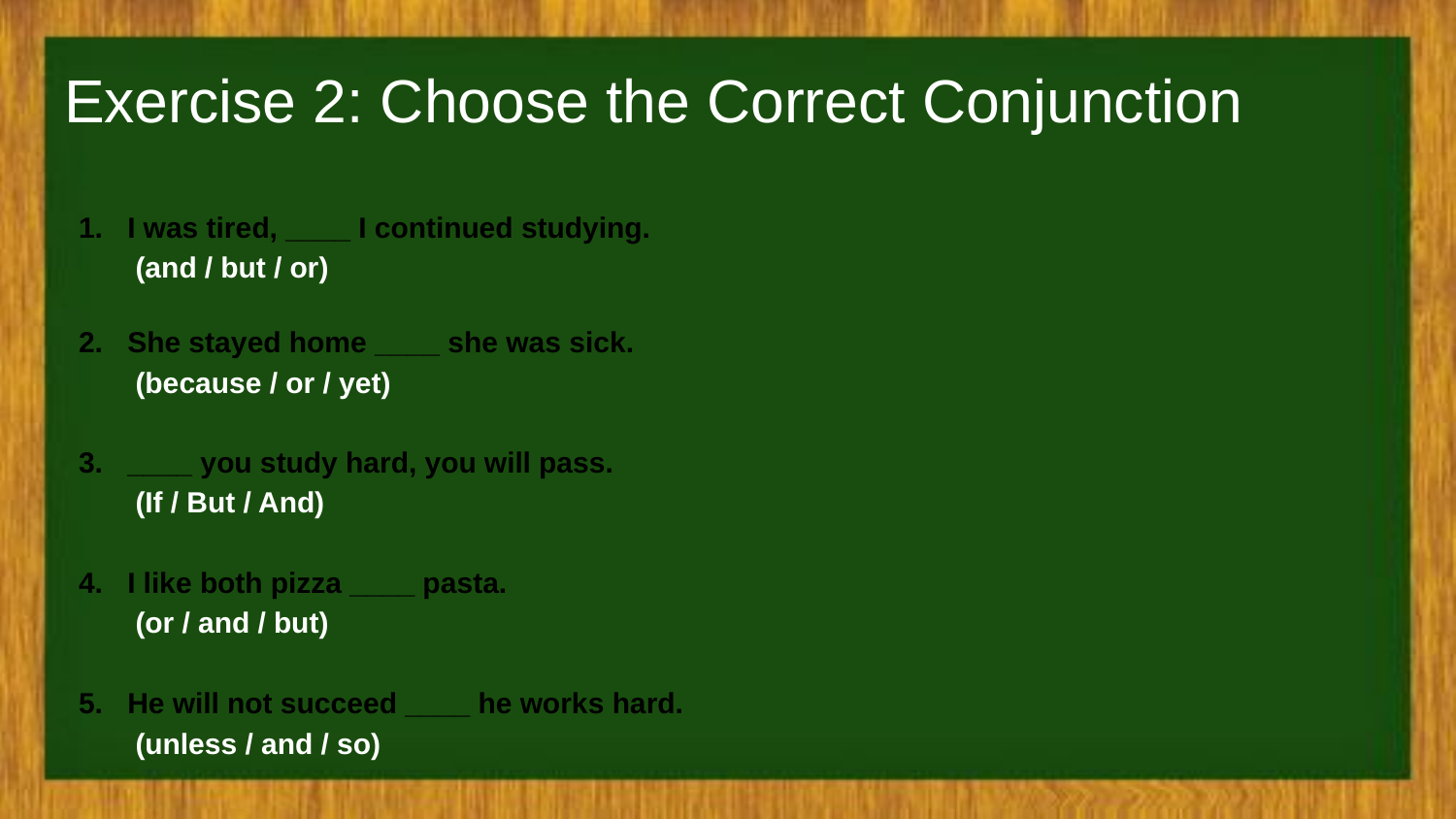

# Exercise 2: Choose the Correct Conjunction
I was tired, ____ I continued studying.
 (and / but / or)
She stayed home ____ she was sick.
 (because / or / yet)
____ you study hard, you will pass.
 (If / But / And)
I like both pizza ____ pasta.
 (or / and / but)
He will not succeed ____ he works hard.
 (unless / and / so)